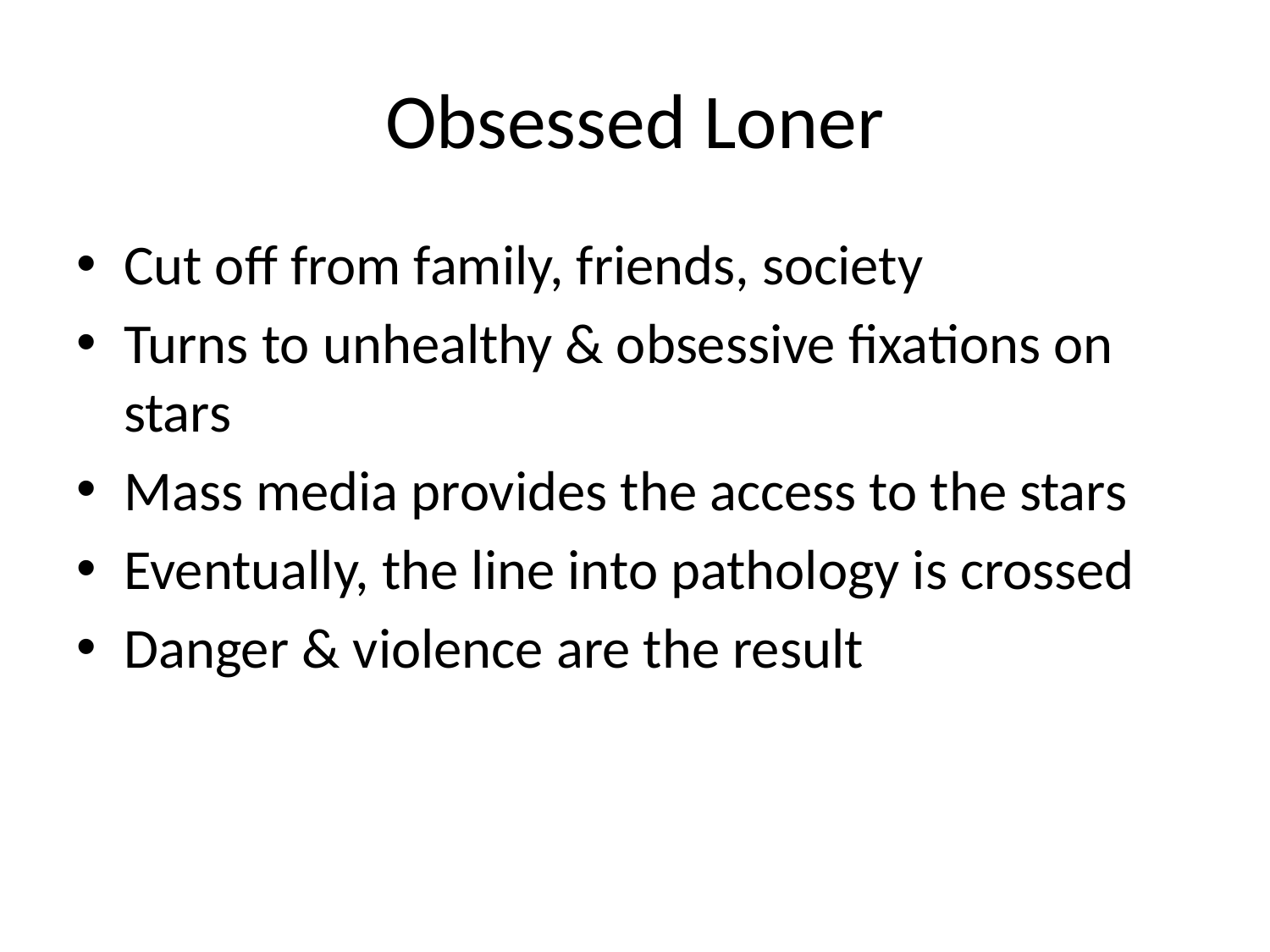

# Obsessed Loner
Cut off from family, friends, society
Turns to unhealthy & obsessive fixations on stars
Mass media provides the access to the stars
Eventually, the line into pathology is crossed
Danger & violence are the result